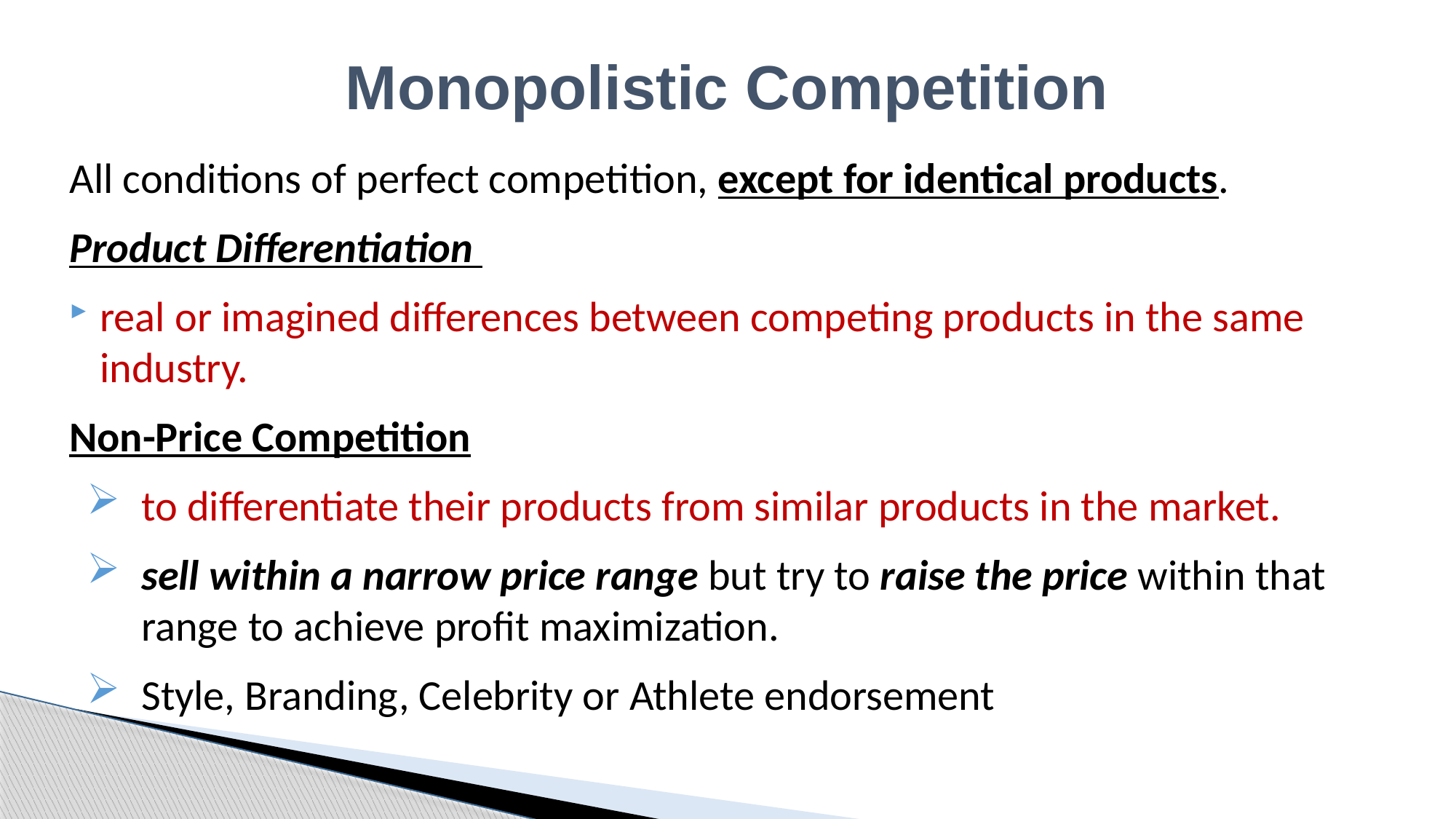

# Monopolistic Competition
All conditions of perfect competition, except for identical products.
Product Differentiation
real or imagined differences between competing products in the same industry.
Non-Price Competition
to differentiate their products from similar products in the market.
sell within a narrow price range but try to raise the price within that range to achieve profit maximization.
Style, Branding, Celebrity or Athlete endorsement